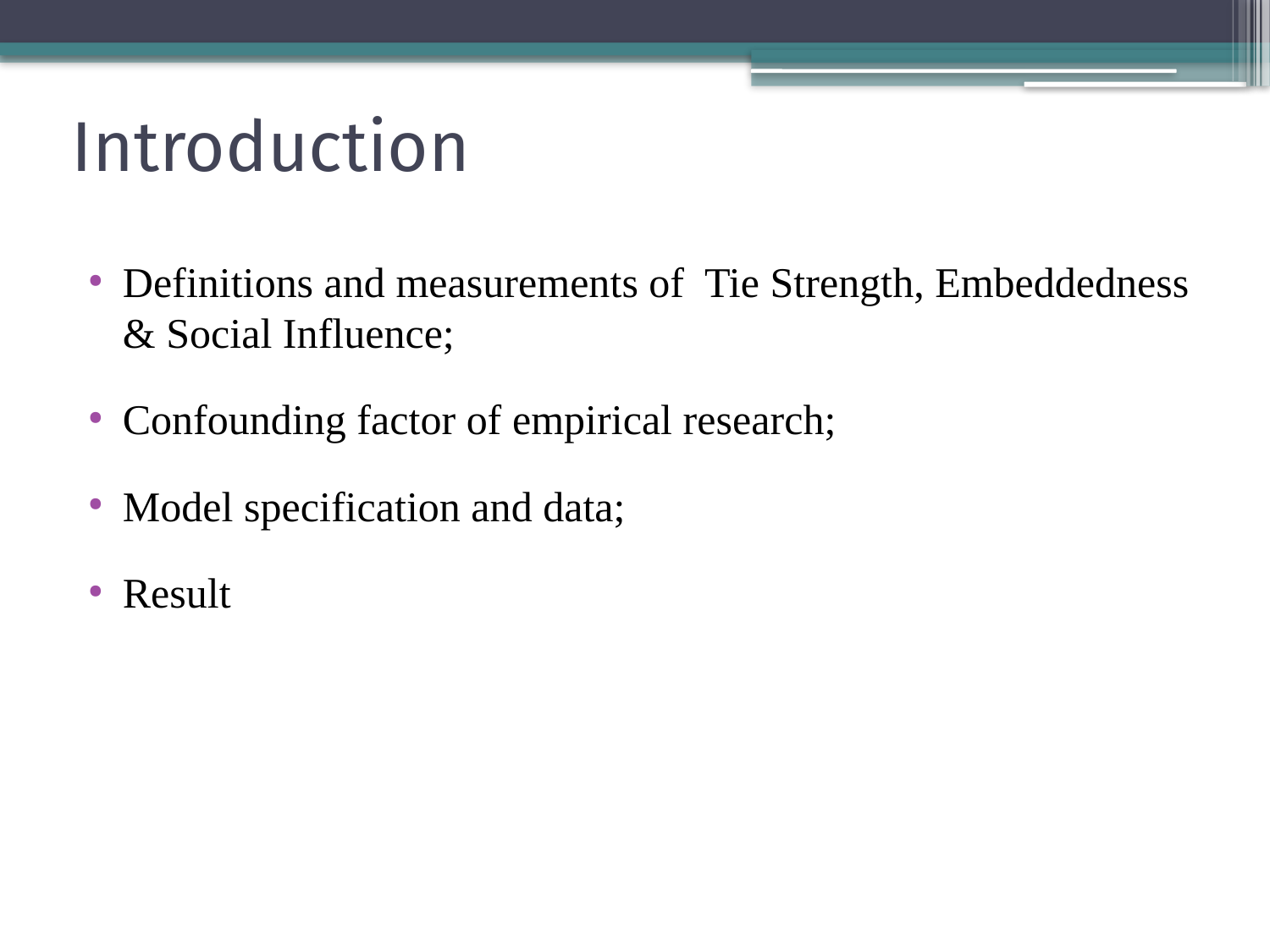

# Introduction

Definitions and measurements of  Tie Strength, Embeddedness & Social Influence;

Confounding factor of empirical research;

Model specification and data;

Result